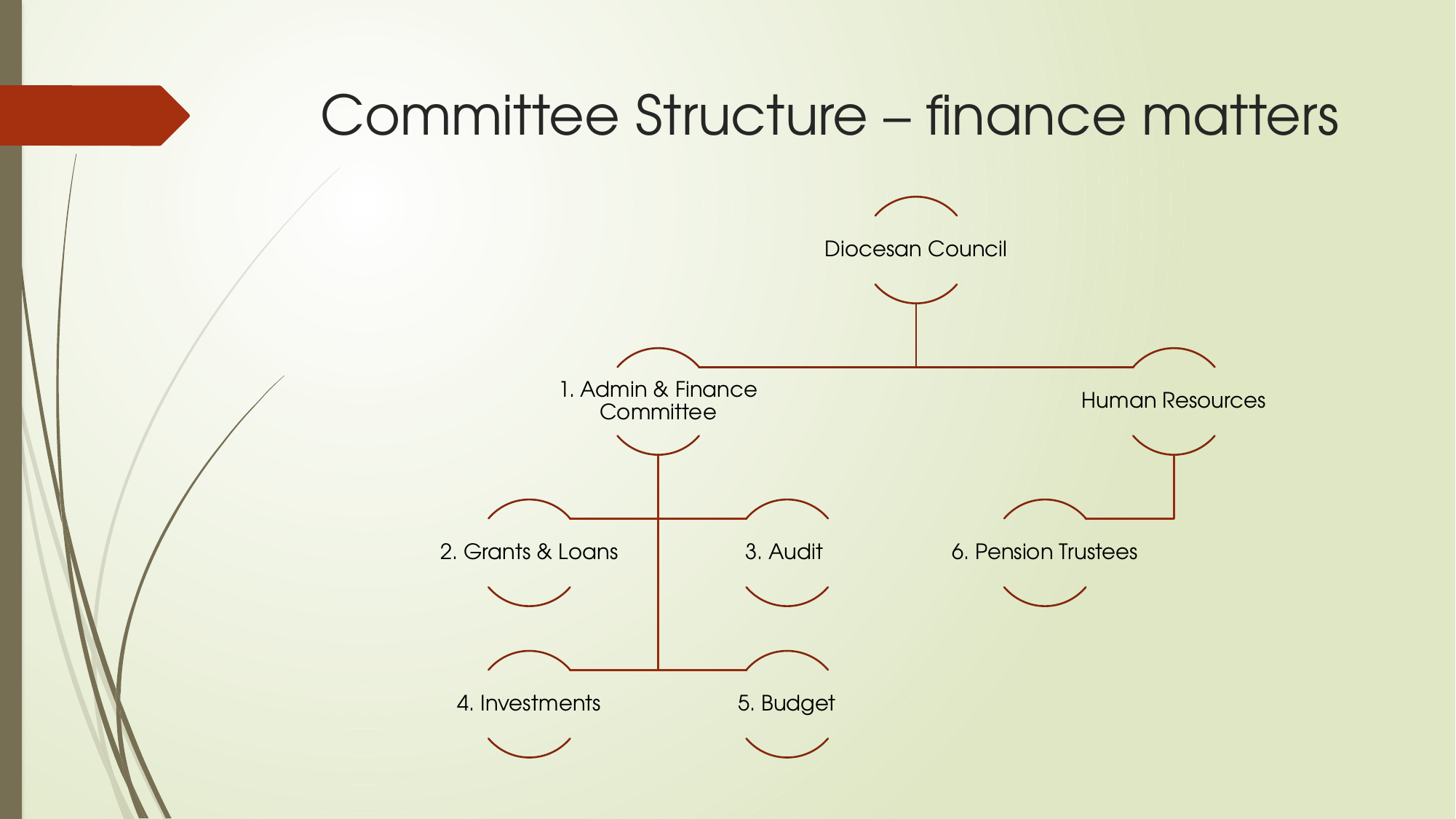

# Committee Structure – finance matters
Diocesan Council
1. Admin & Finance Committee
2. Grants & Loans
3. Audit
4. Investments
5. Budget
Human Resources
6. Pension Trustees